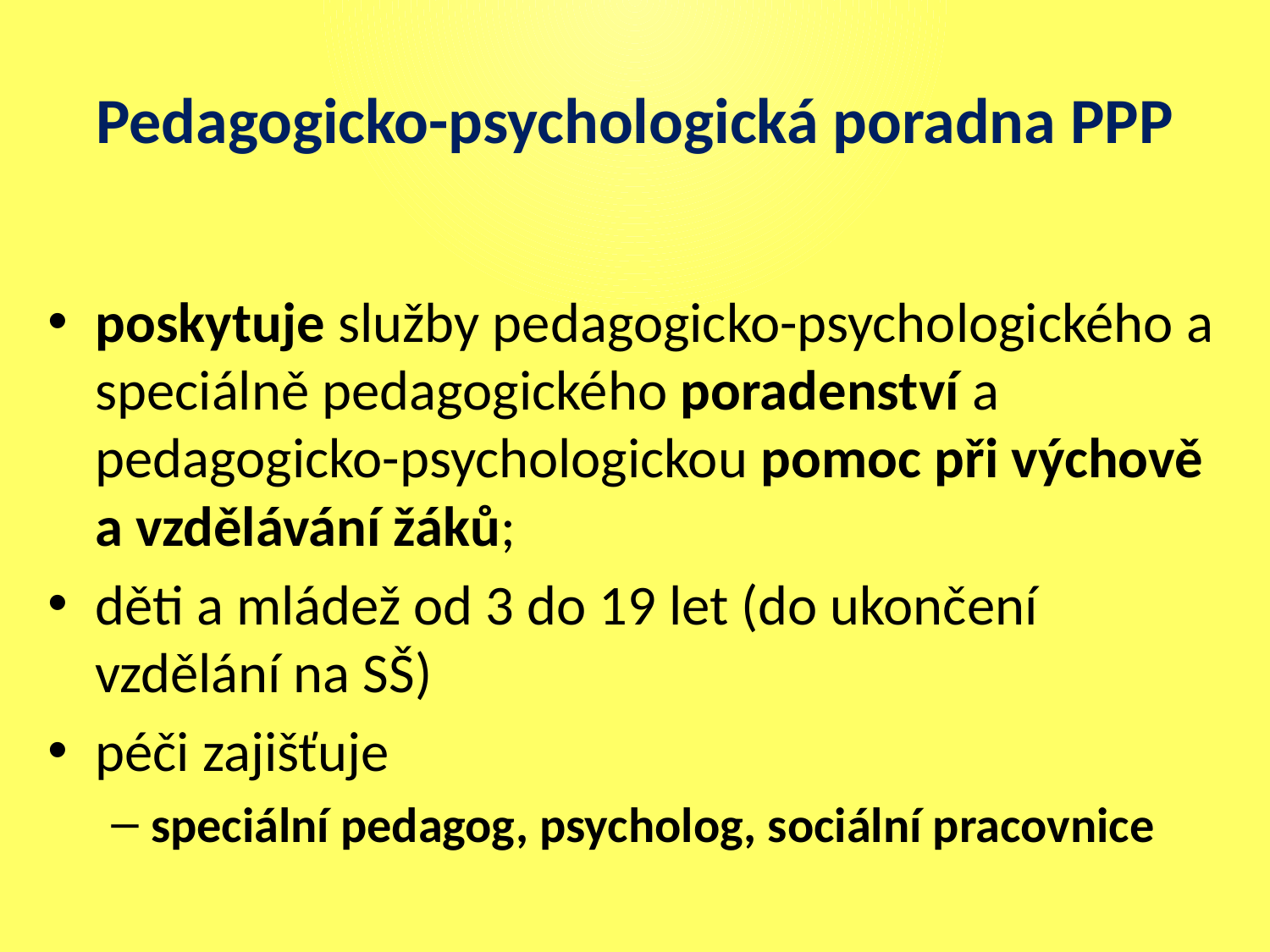

# Pedagogicko-psychologická poradna PPP
poskytuje služby pedagogicko-psychologického a speciálně pedagogického poradenství a pedagogicko-psychologickou pomoc při výchově a vzdělávání žáků;
děti a mládež od 3 do 19 let (do ukončení vzdělání na SŠ)
péči zajišťuje
speciální pedagog, psycholog, sociální pracovnice